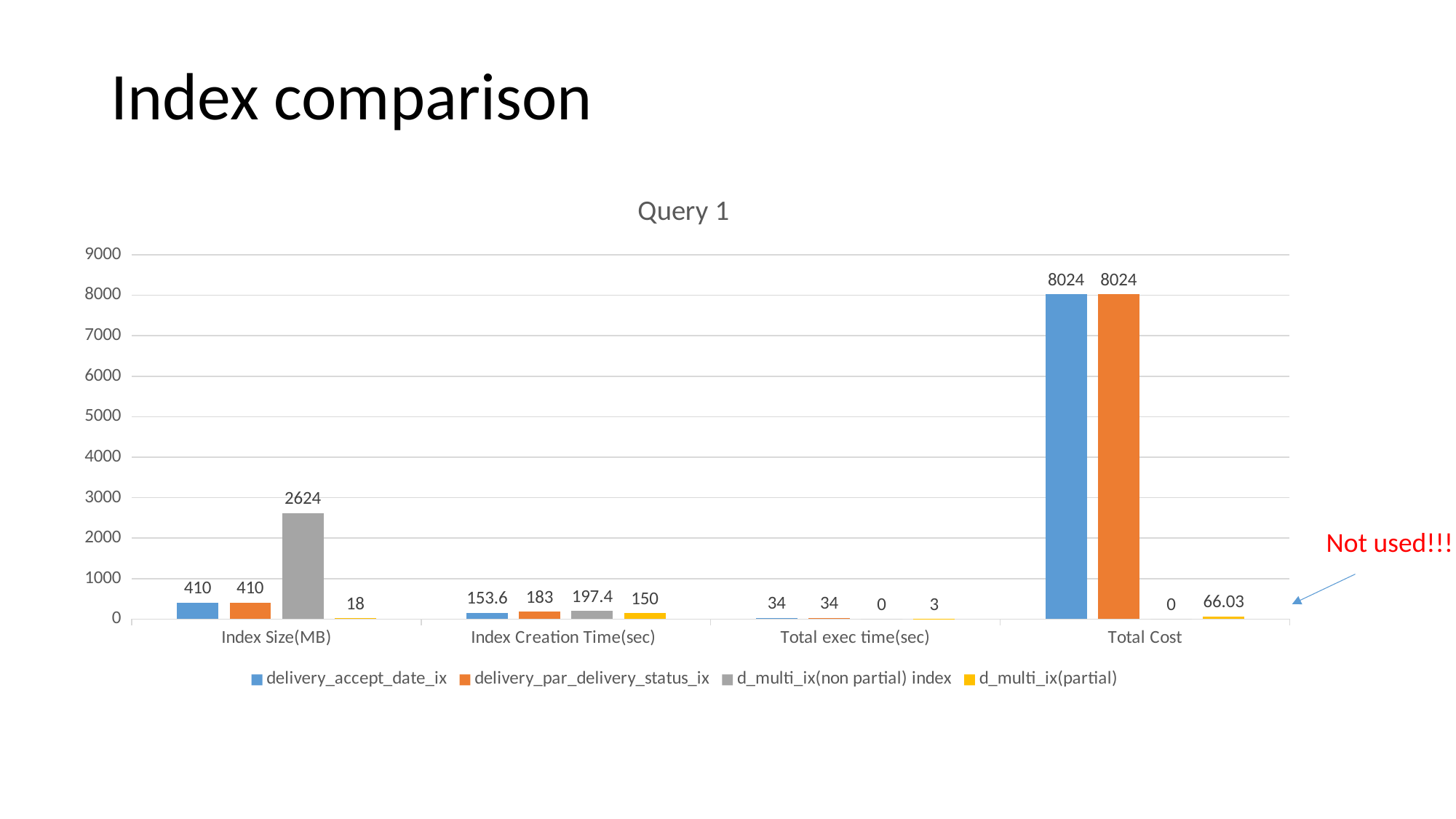

# Index comparison

### Chart: Query 1

| Category | delivery_accept_date_ix | delivery_par_delivery_status_ix | d_multi_ix(non partial) index | d_multi_ix(partial)  |
|---|---|---|---|---|
| Index Size(MB) | 410.0 | 410.0 | 2624.0 | 18.0 |
| Index Creation Time(sec)  | 153.6 | 183.0 | 197.4 | 150.0 |
| Total exec time(sec) | 34.0 | 34.0 | 0.0 | 3.0 |
| Total Cost | 8024.0 | 8024.0 | 0.0 | 66.03 |
Not used!!!